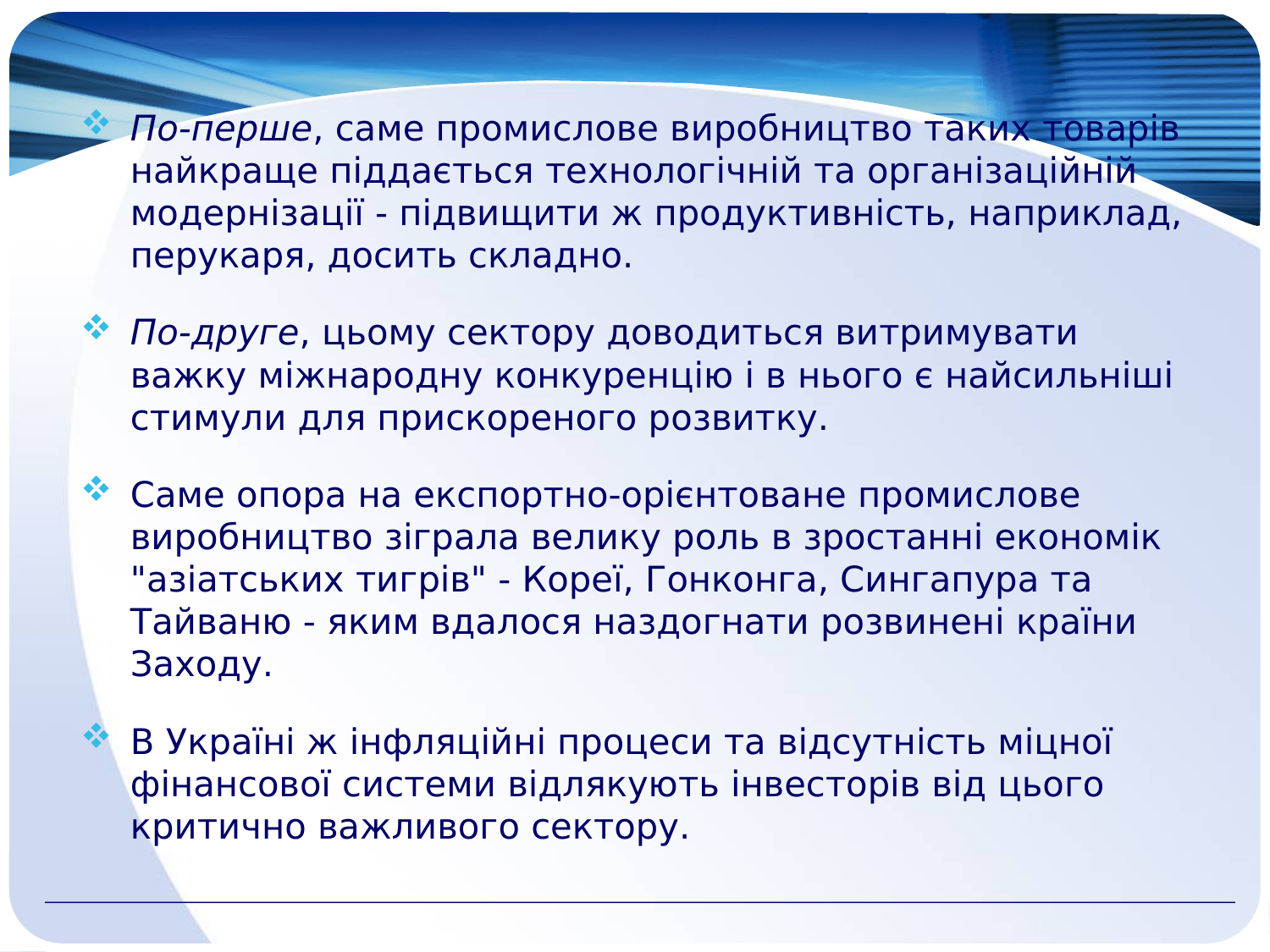

По-перше, саме промислове виробництво таких товарів найкраще піддається технологічній та організаційній модернізації - підвищити ж продуктивність, наприклад, перукаря, досить складно.

По-друге, цьому сектору доводиться витримувати важку міжнародну конкуренцію і в нього є найсильніші стимули для прискореного розвитку.

Саме опора на експортно-орієнтоване промислове виробництво зіграла велику роль в зростанні економік "азіатських тигрів" - Кореї, Гонконга, Сингапура та Тайваню - яким вдалося наздогнати розвинені країни Заходу.

В Україні ж інфляційні процеси та відсутність міцної фінансової системи відлякують інвесторів від цього критично важливого сектору.